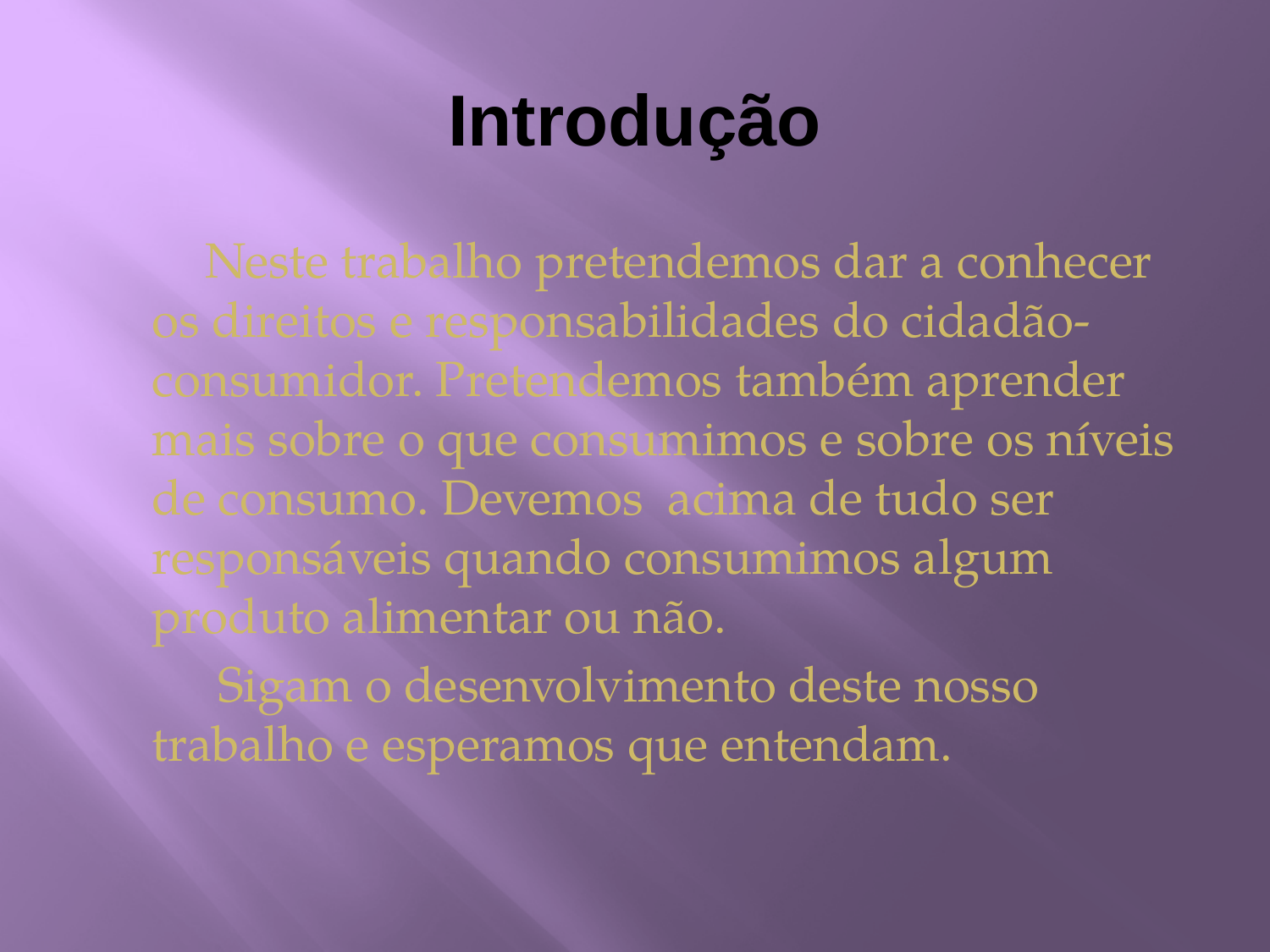

# Introdução
         Neste trabalho pretendemos dar a conhecer os direitos e responsabilidades do cidadão-consumidor. Pretendemos também aprender mais sobre o que consumimos e sobre os níveis de consumo. Devemos  acima de tudo ser responsáveis quando consumimos algum produto alimentar ou não.
          Sigam o desenvolvimento deste nosso trabalho e esperamos que entendam.